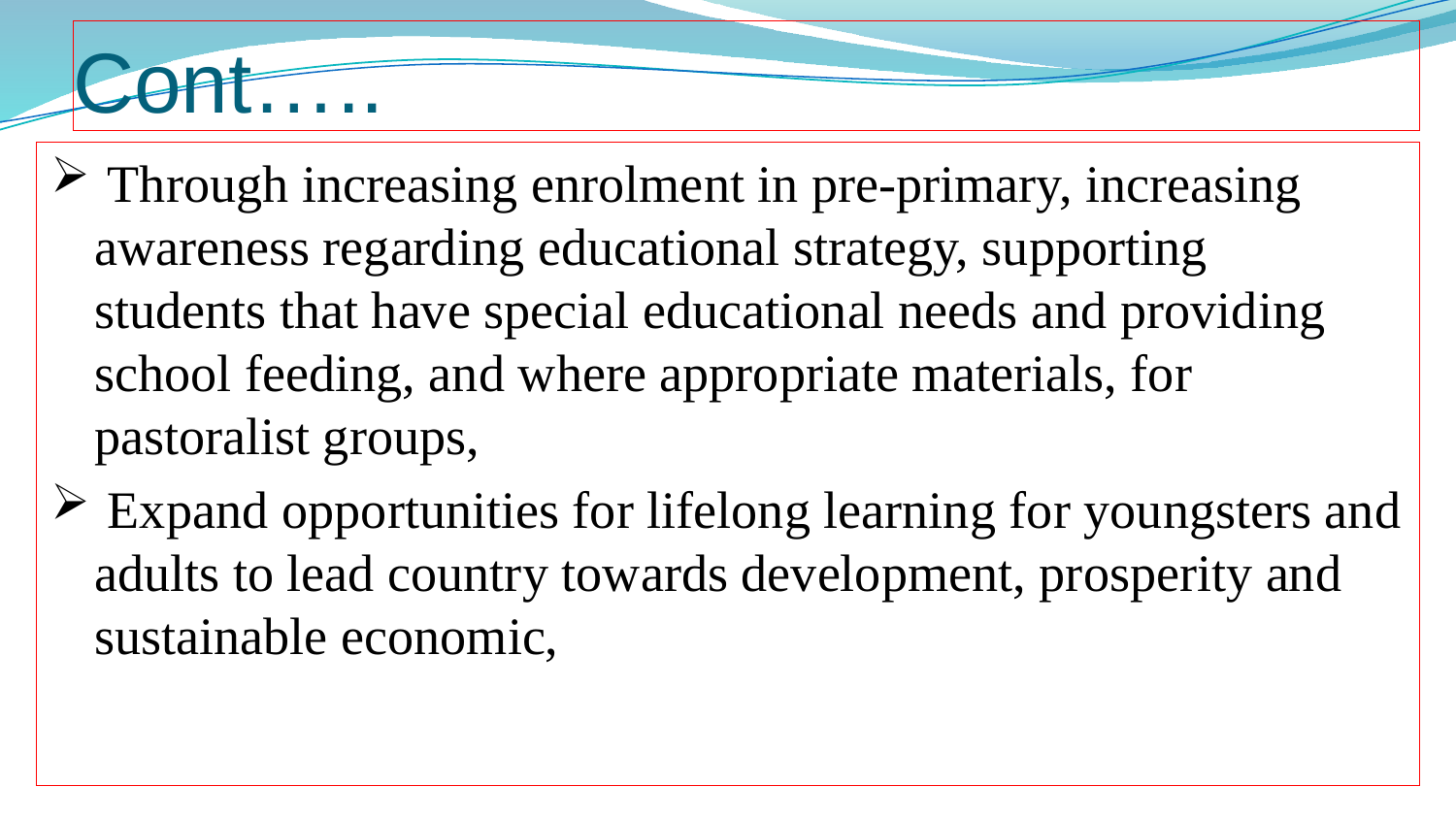

# Cont…..
 Through increasing enrolment in pre-primary, increasing awareness regarding educational strategy, supporting  students that have special educational needs and providing school feeding, and where appropriate materials, for pastoralist groups,
 Expand opportunities for lifelong learning for youngsters and adults to lead country towards development, prosperity and sustainable economic,